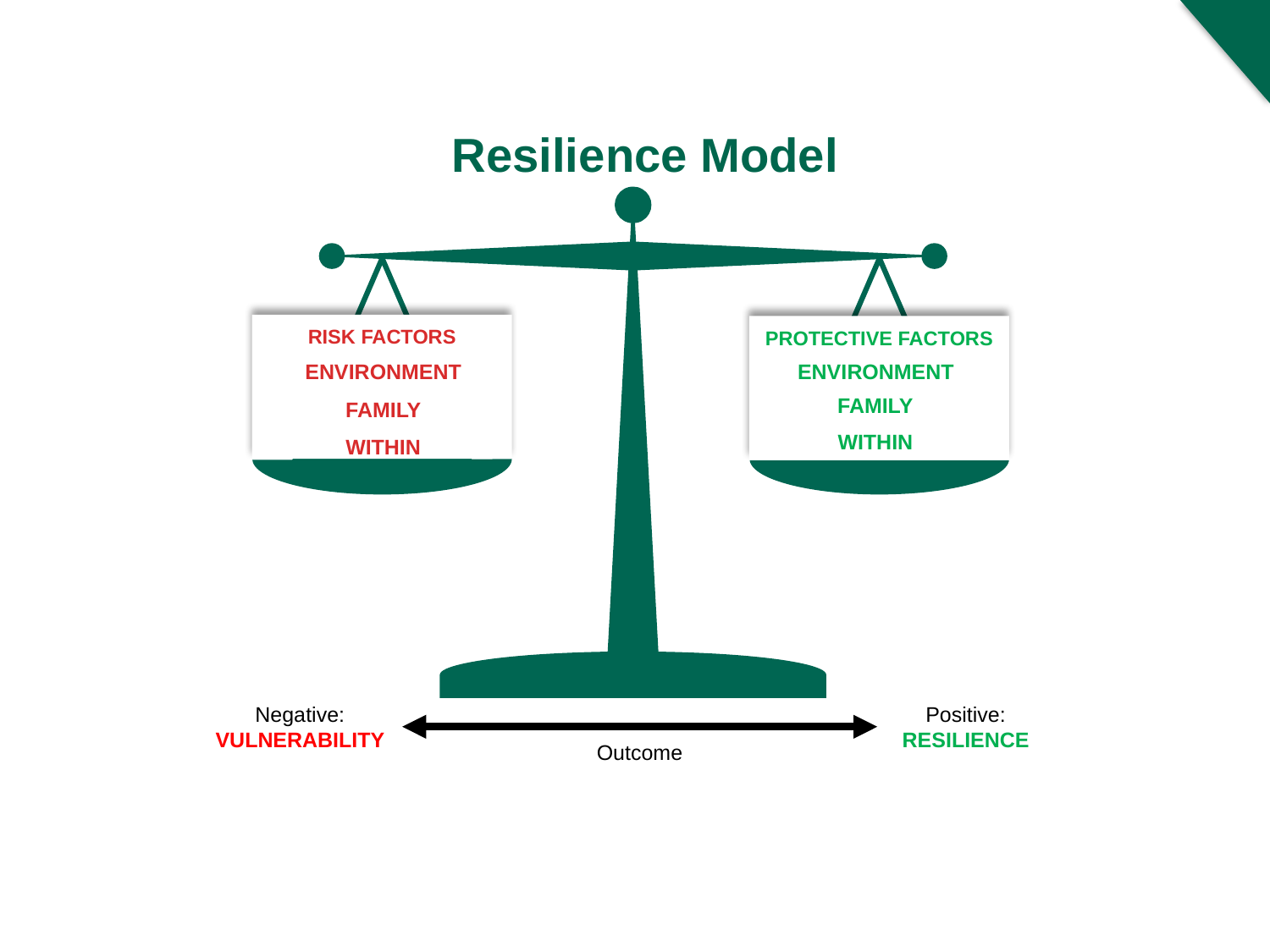

Resilience Model

RISK FACTORS

PROTECTIVE FACTORS

ENVIRONMENT
ENVIRONMENT
FAMILY
FAMILY
WITHIN
WITHIN
Positive:
RESILIENCE
Negative:
VULNERABILITY
Outcome